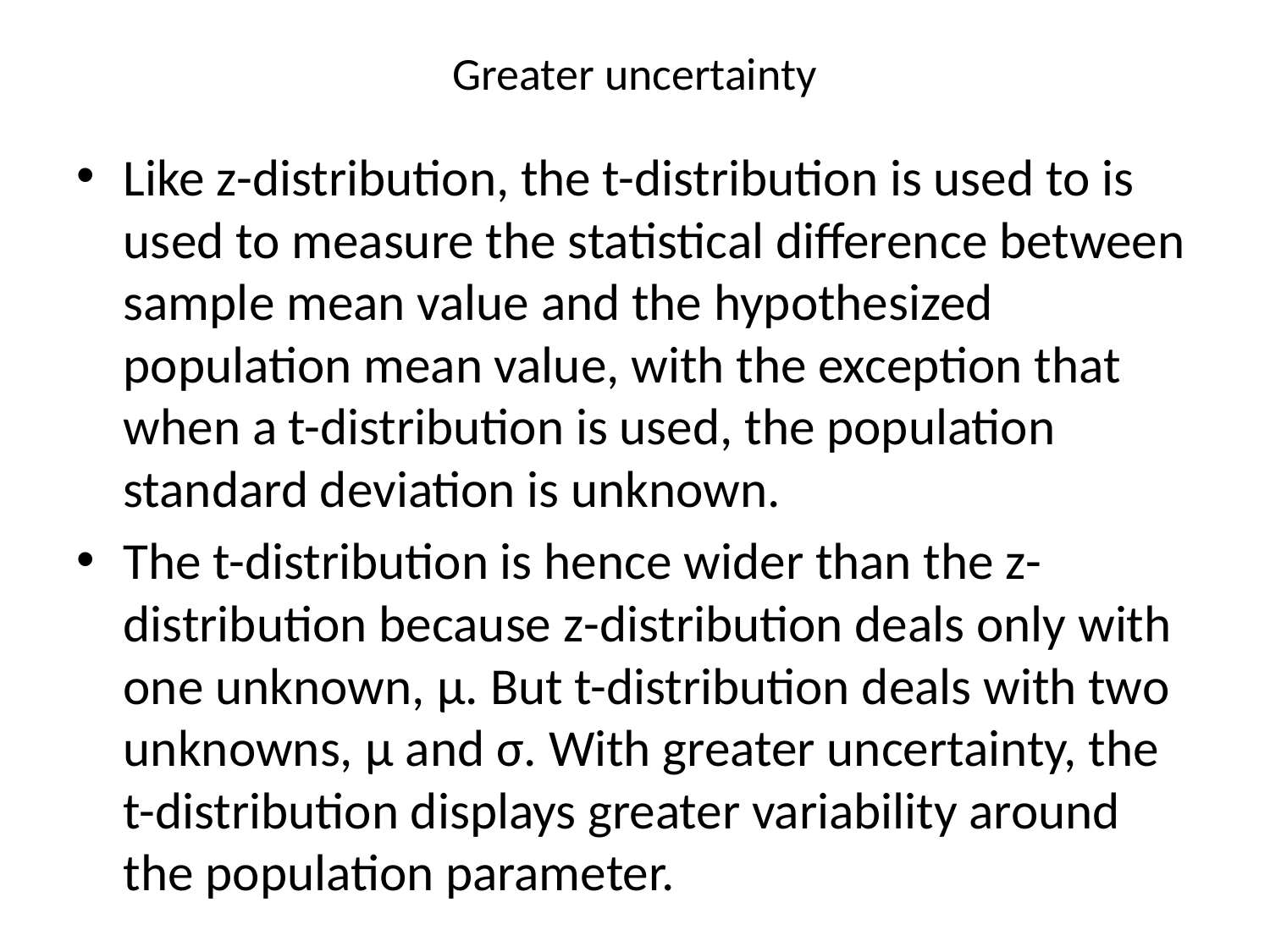

# Greater uncertainty
Like z-distribution, the t-distribution is used to is used to measure the statistical difference between sample mean value and the hypothesized population mean value, with the exception that when a t-distribution is used, the population standard deviation is unknown.
The t-distribution is hence wider than the z-distribution because z-distribution deals only with one unknown, μ. But t-distribution deals with two unknowns, μ and σ. With greater uncertainty, the t-distribution displays greater variability around the population parameter.